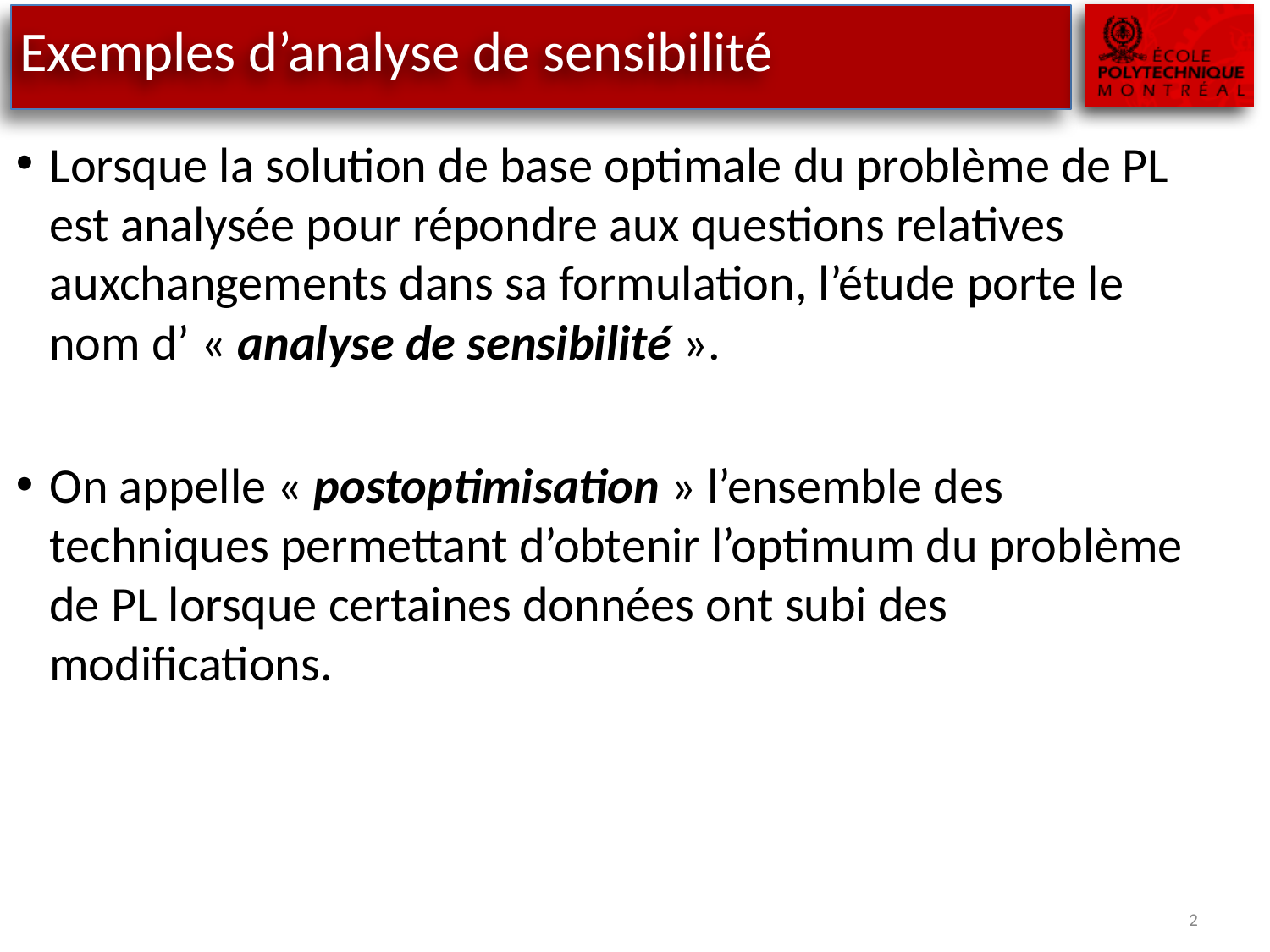

# Exemples d’analyse de sensibilité
Lorsque la solution de base optimale du problème de PL est analysée pour répondre aux questions relatives auxchangements dans sa formulation, l’étude porte le nom d’ « analyse de sensibilité ».

On appelle « postoptimisation » l’ensemble des techniques permettant d’obtenir l’optimum du problème de PL lorsque certaines données ont subi des modifications.
2